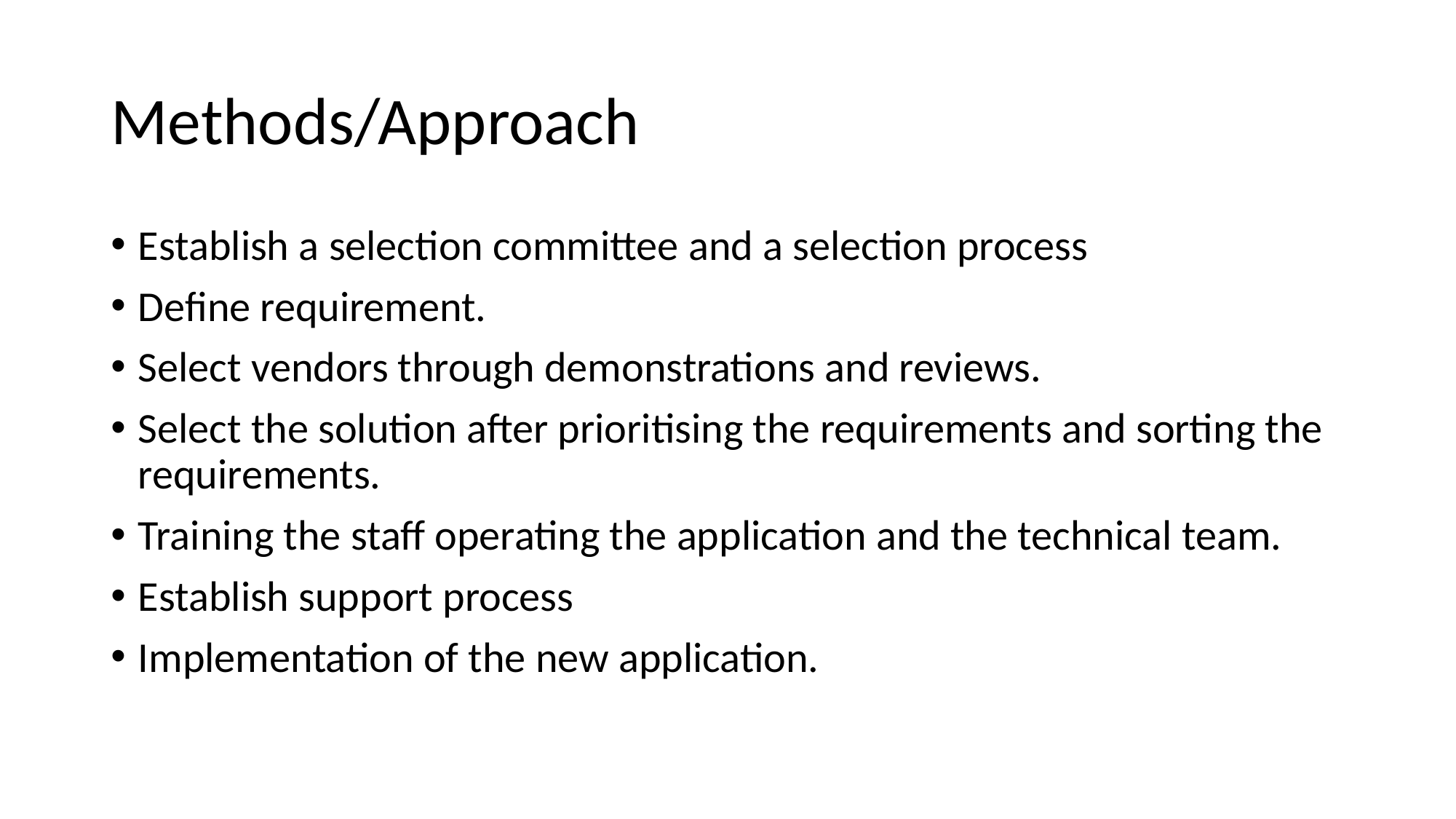

# Methods/Approach
Establish a selection committee and a selection process
Define requirement.
Select vendors through demonstrations and reviews.
Select the solution after prioritising the requirements and sorting the requirements.
Training the staff operating the application and the technical team.
Establish support process
Implementation of the new application.